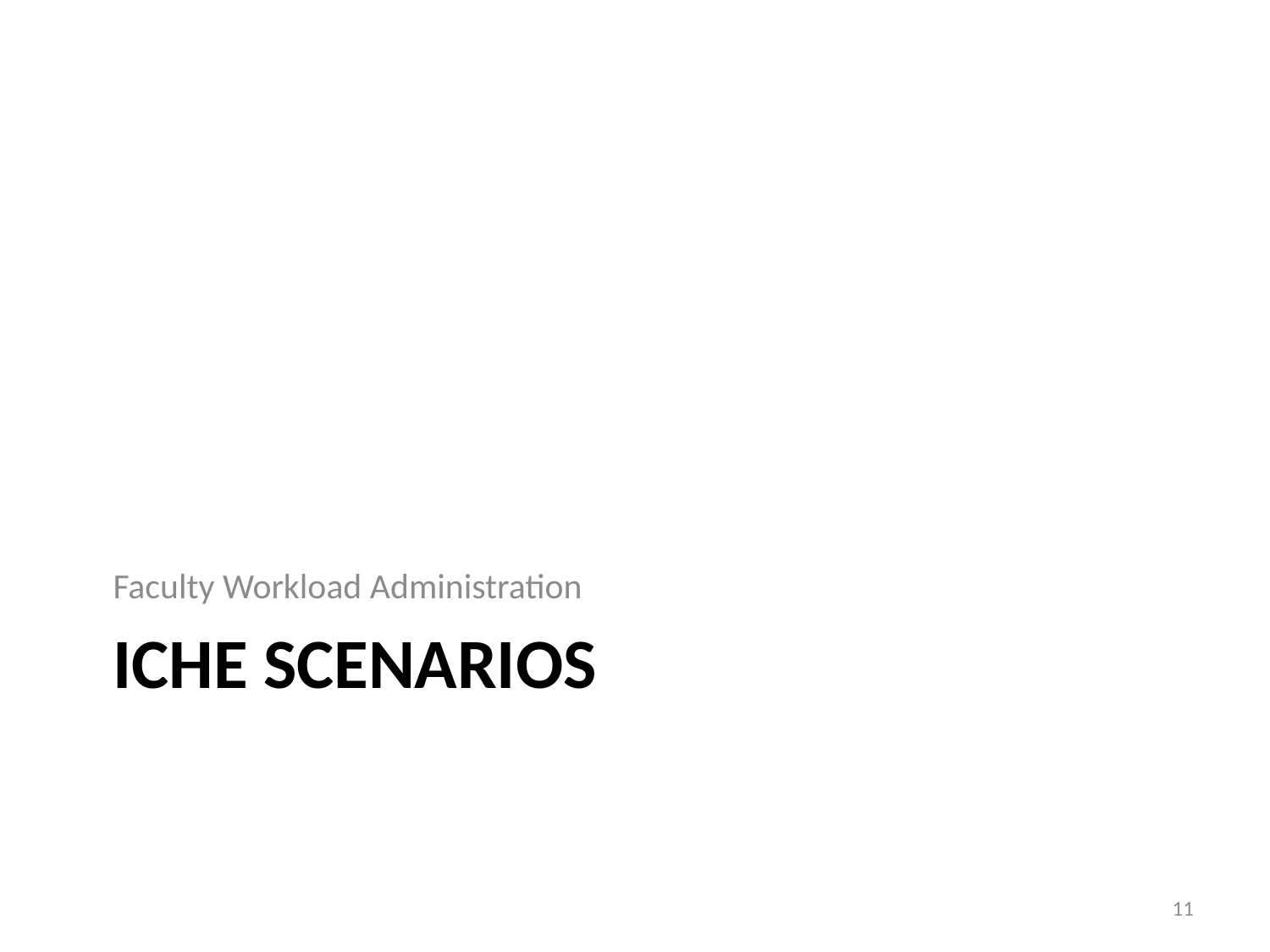

Faculty Workload Administration
# ICHE Scenarios
11